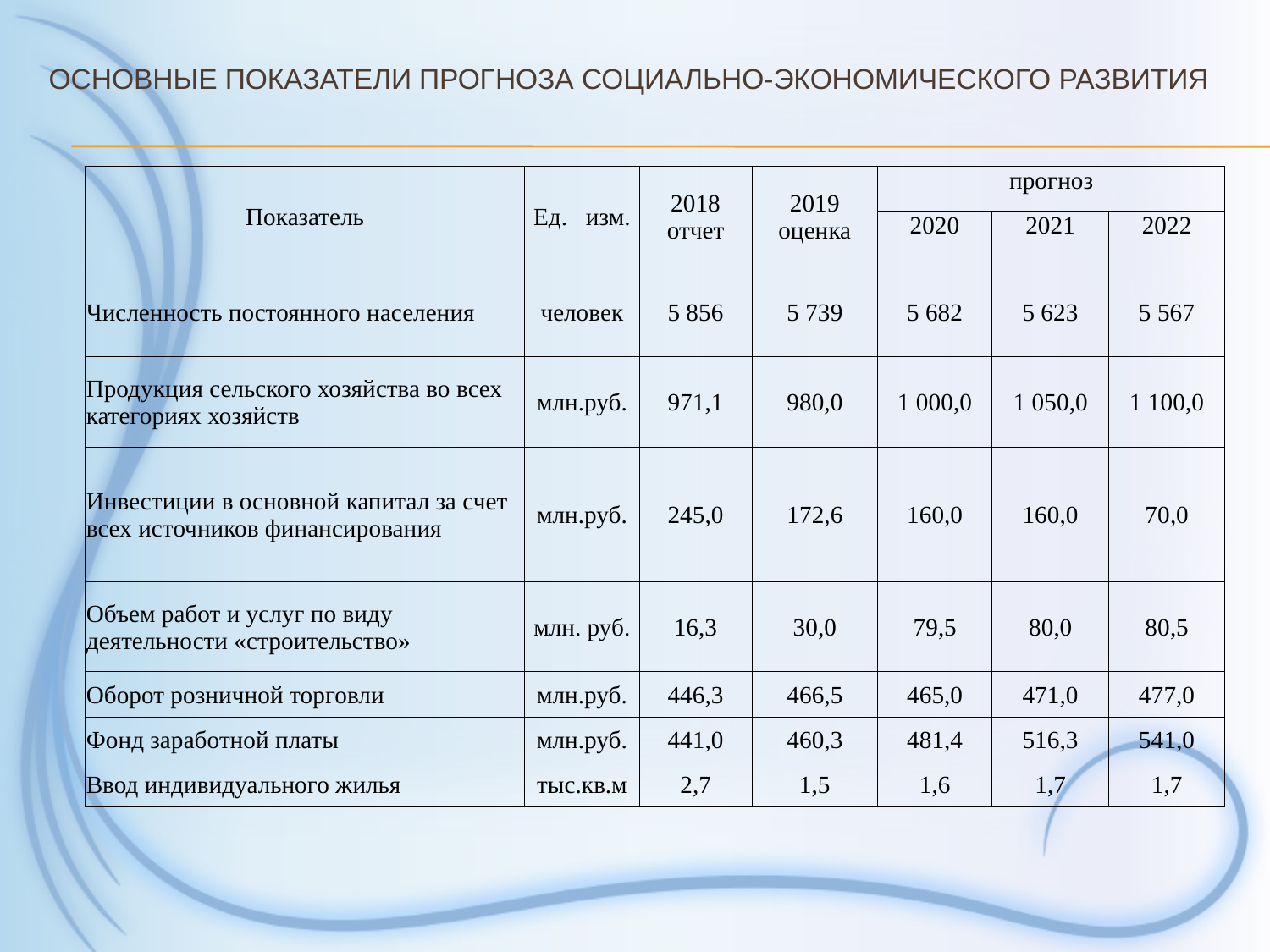

# Основные показатели прогноза социально-экономического развития
| Показатель | Ед. изм. | 2018 отчет | 2019 оценка | прогноз |  |  |
| --- | --- | --- | --- | --- | --- | --- |
|  |  |  |  | 2020 | 2021 | 2022 |
| Численность постоянного населения | человек | 5 856 | 5 739 | 5 682 | 5 623 | 5 567 |
| Продукция сельского хозяйства во всех категориях хозяйств | млн.руб. | 971,1 | 980,0 | 1 000,0 | 1 050,0 | 1 100,0 |
| Инвестиции в основной капитал за счет всех источников финансирования | млн.руб. | 245,0 | 172,6 | 160,0 | 160,0 | 70,0 |
| Объем работ и услуг по виду деятельности «строительство» | млн. руб. | 16,3 | 30,0 | 79,5 | 80,0 | 80,5 |
| Оборот розничной торговли | млн.руб. | 446,3 | 466,5 | 465,0 | 471,0 | 477,0 |
| Фонд заработной платы | млн.руб. | 441,0 | 460,3 | 481,4 | 516,3 | 541,0 |
| Ввод индивидуального жилья | тыс.кв.м | 2,7 | 1,5 | 1,6 | 1,7 | 1,7 |